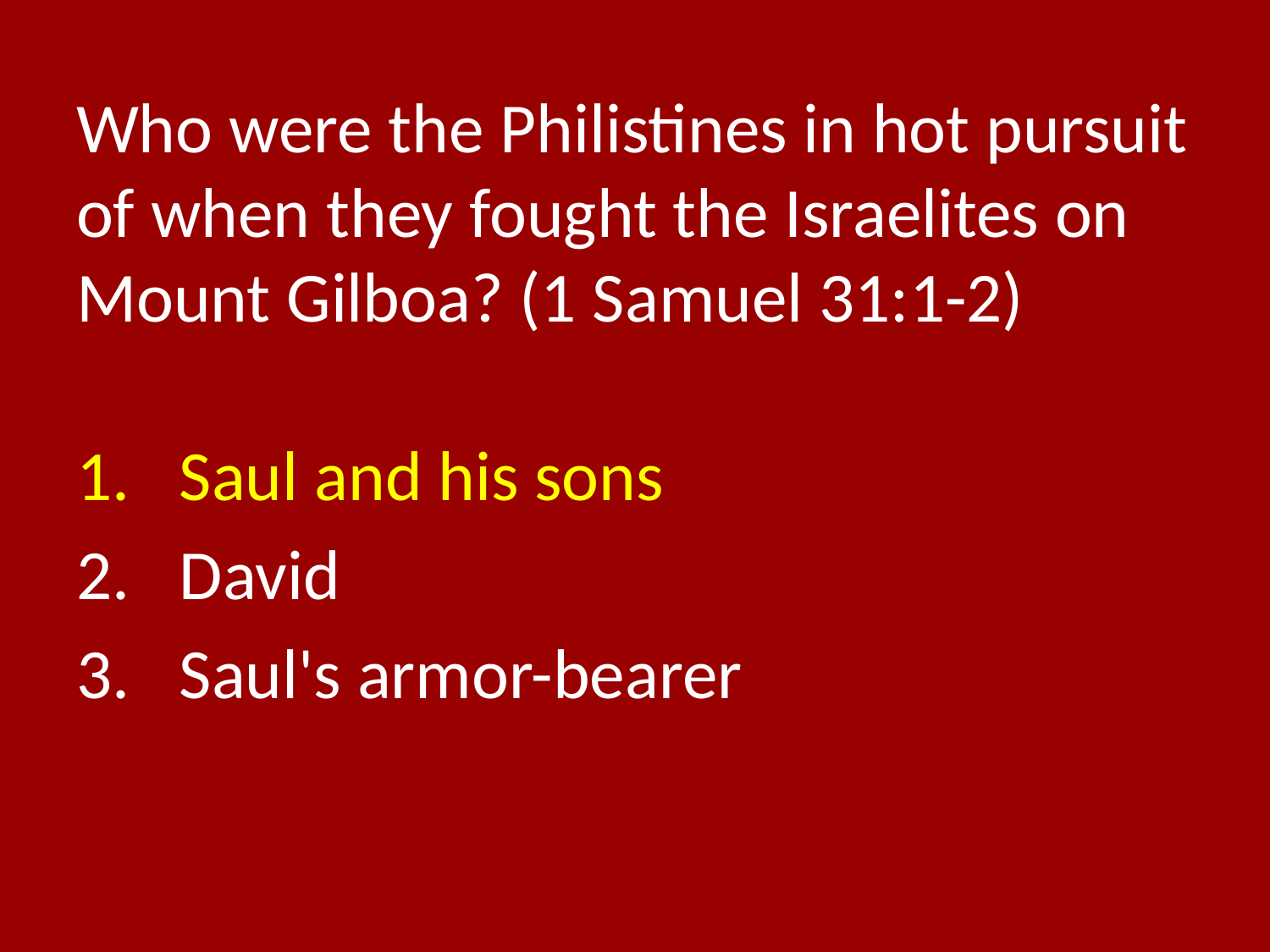

# Who were the Philistines in hot pursuit of when they fought the Israelites on Mount Gilboa? (1 Samuel 31:1-2)
Saul and his sons
David
Saul's armor-bearer